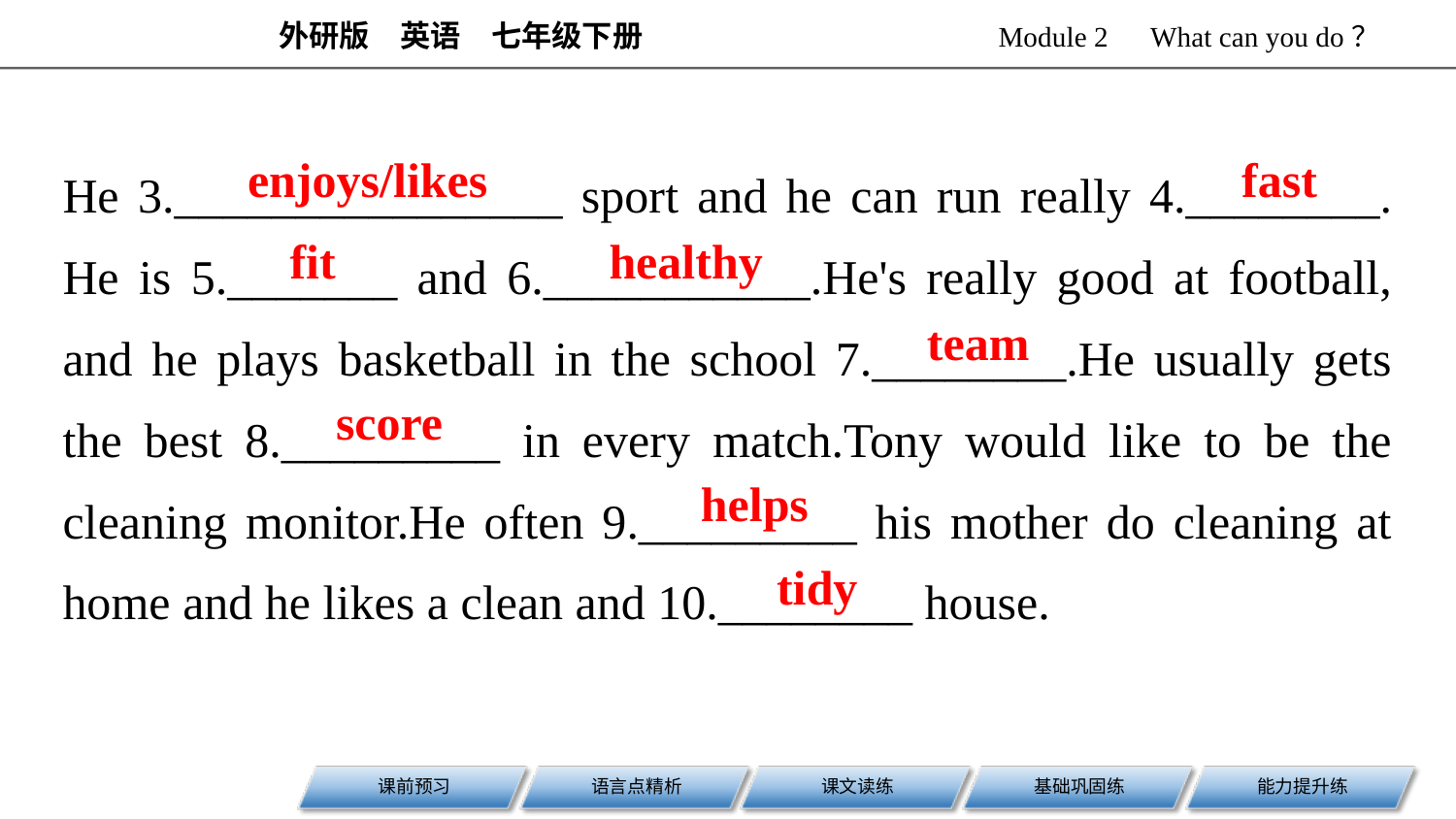

He 3.________________ sport and he can run really 4.________. He is 5._______ and 6.___________.He's really good at football, and he plays basketball in the school 7.________.He usually gets the best 8._________ in every match.Tony would like to be the cleaning monitor.He often 9._________ his mother do cleaning at home and he likes a clean and 10.________ house.
enjoys/likes
fast
fit
healthy
team
score
helps
tidy